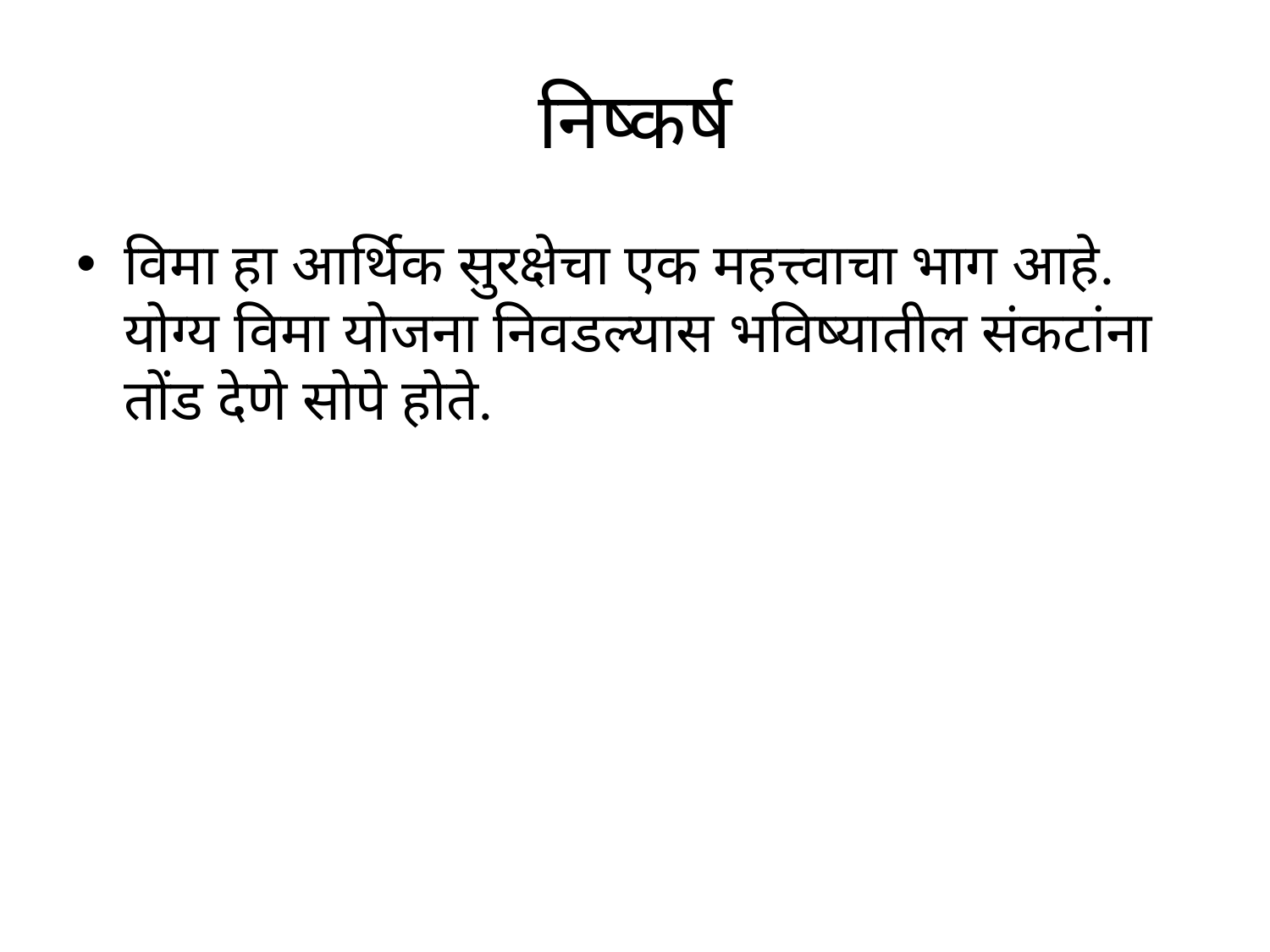

# निष्कर्ष
विमा हा आर्थिक सुरक्षेचा एक महत्त्वाचा भाग आहे. योग्य विमा योजना निवडल्यास भविष्यातील संकटांना तोंड देणे सोपे होते.